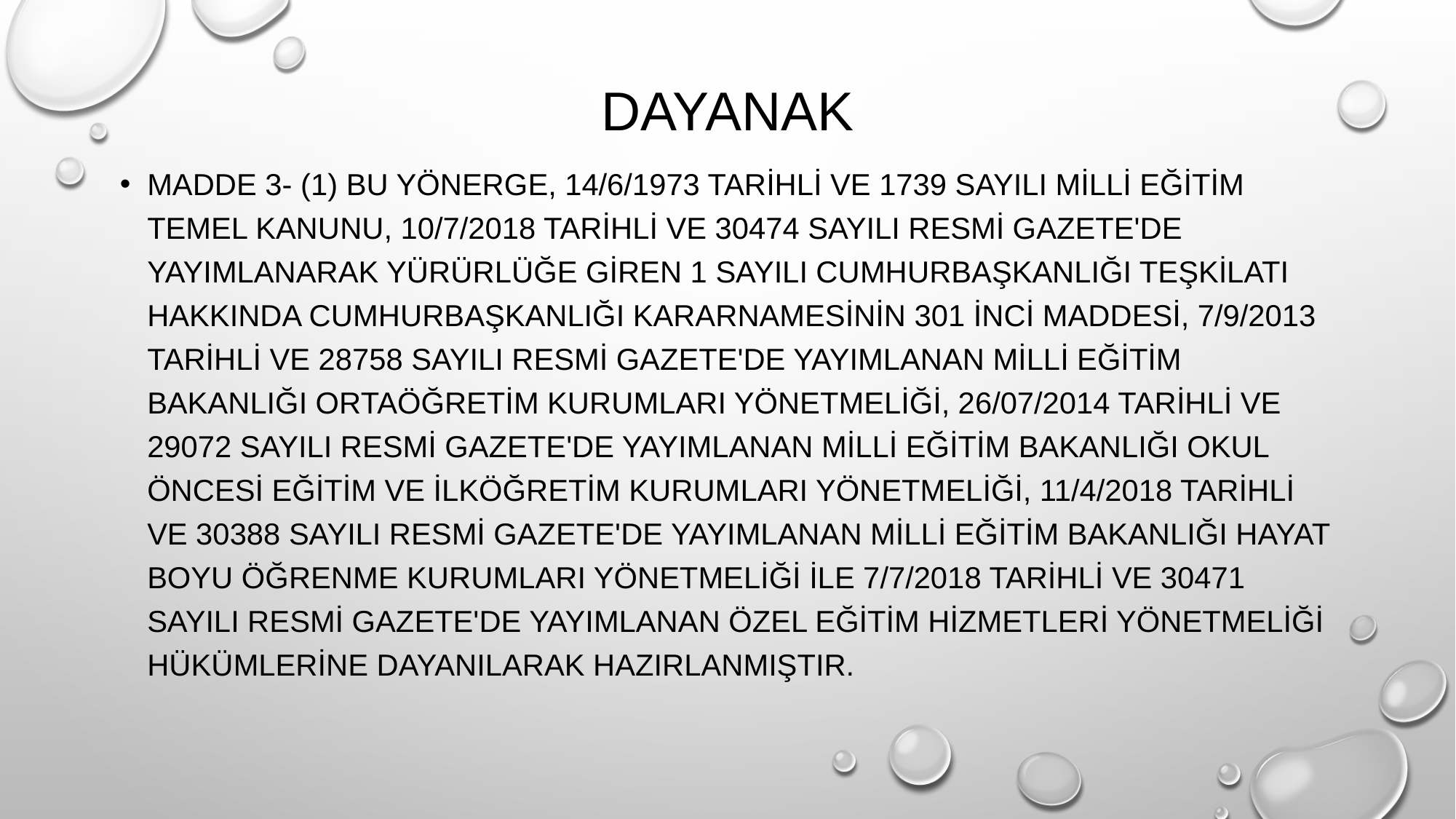

# Dayanak
MADDE 3- (1) Bu Yönerge, 14/6/1973 tarihli ve 1739 sayılı Milli Eğitim Temel Kanunu, 10/7/2018 tarihli ve 30474 sayılı Resmi Gazete'de yayımlanarak yürürlüğe giren 1 sayılı Cumhurbaşkanlığı Teşkilatı Hakkında Cumhurbaşkanlığı Kararnamesinin 301 inci maddesi, 7/9/2013 tarihli ve 28758 sayılı Resmi Gazete'de yayımlanan Milli Eğitim Bakanlığı Ortaöğretim Kurumları Yönetmeliği, 26/07/2014 tarihli ve 29072 sayılı Resmi Gazete'de yayımlanan Milli Eğitim Bakanlığı Okul Öncesi Eğitim ve İlköğretim Kurumları Yönetmeliği, 11/4/2018 tarihli ve 30388 sayılı Resmi Gazete'de yayımlanan Milli Eğitim Bakanlığı Hayat Boyu Öğrenme Kurumları Yönetmeliği ile 7/7/2018 tarihli ve 30471 sayılı Resmi Gazete'de yayımlanan Özel Eğitim Hizmetleri Yönetmeliği hükümlerine dayanılarak hazırlanmıştır.